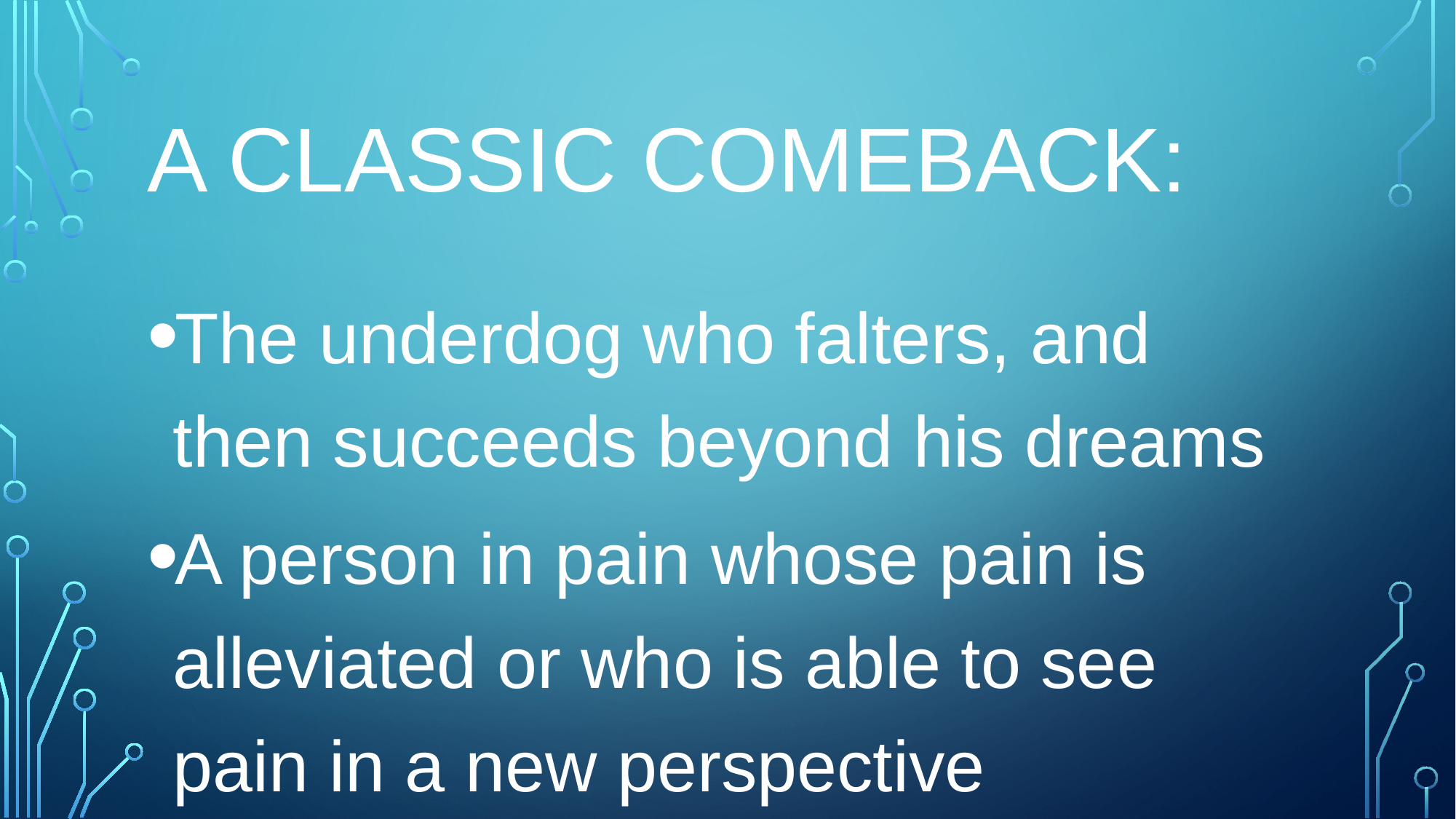

# A classic comeback:
The underdog who falters, and then succeeds beyond his dreams
A person in pain whose pain is alleviated or who is able to see pain in a new perspective